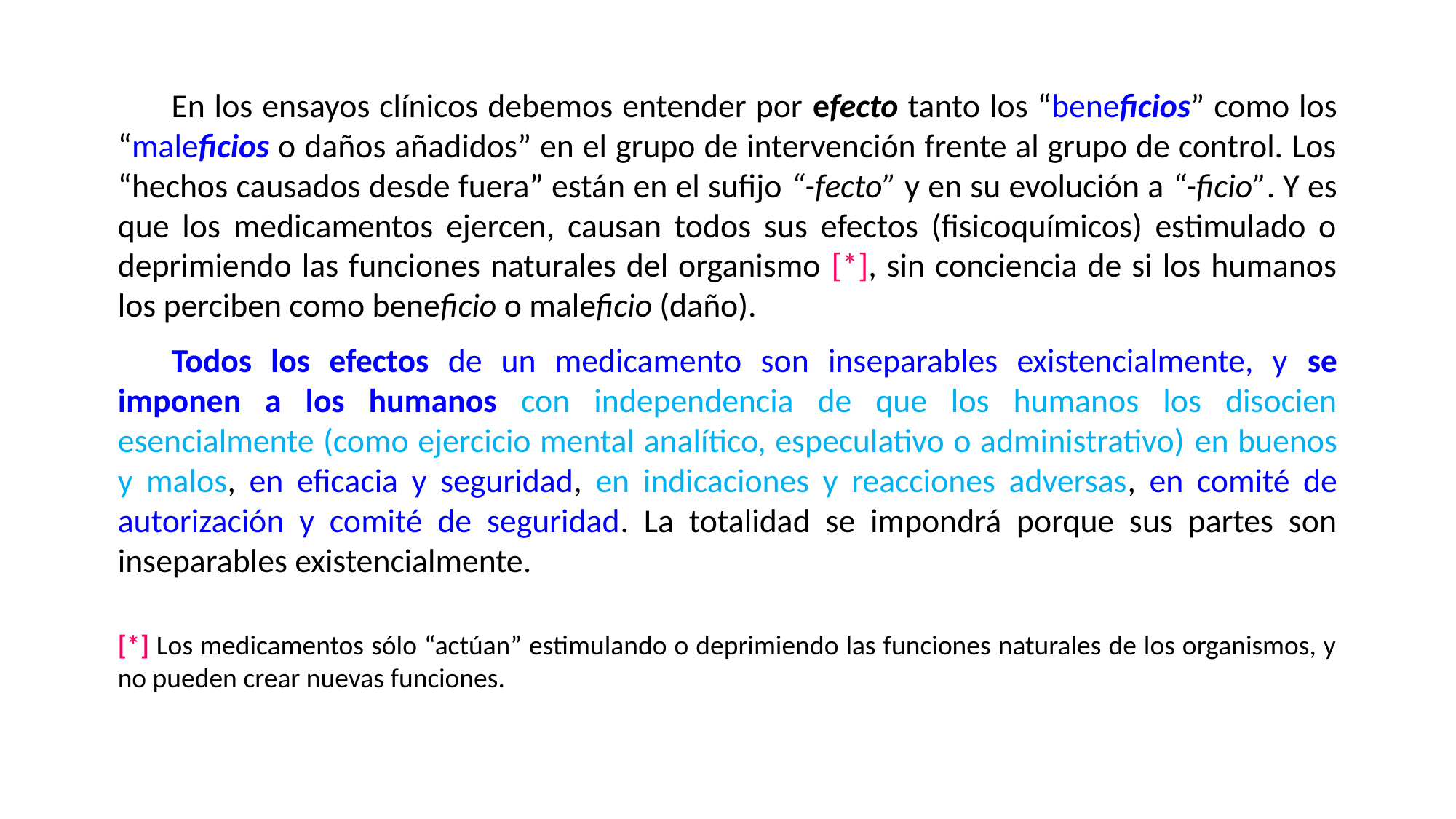

En los ensayos clínicos debemos entender por efecto tanto los “beneficios” como los “maleficios o daños añadidos” en el grupo de intervención frente al grupo de control. Los “hechos causados desde fuera” están en el sufijo “-fecto” y en su evolución a “-ficio”. Y es que los medicamentos ejercen, causan todos sus efectos (fisicoquímicos) estimulado o deprimiendo las funciones naturales del organismo [*], sin conciencia de si los humanos los perciben como beneficio o maleficio (daño).
Todos los efectos de un medicamento son inseparables existencialmente, y se imponen a los humanos con independencia de que los humanos los disocien esencialmente (como ejercicio mental analítico, especulativo o administrativo) en buenos y malos, en eficacia y seguridad, en indicaciones y reacciones adversas, en comité de autorización y comité de seguridad. La totalidad se impondrá porque sus partes son inseparables existencialmente.

[*] Los medicamentos sólo “actúan” estimulando o deprimiendo las funciones naturales de los organismos, y no pueden crear nuevas funciones.